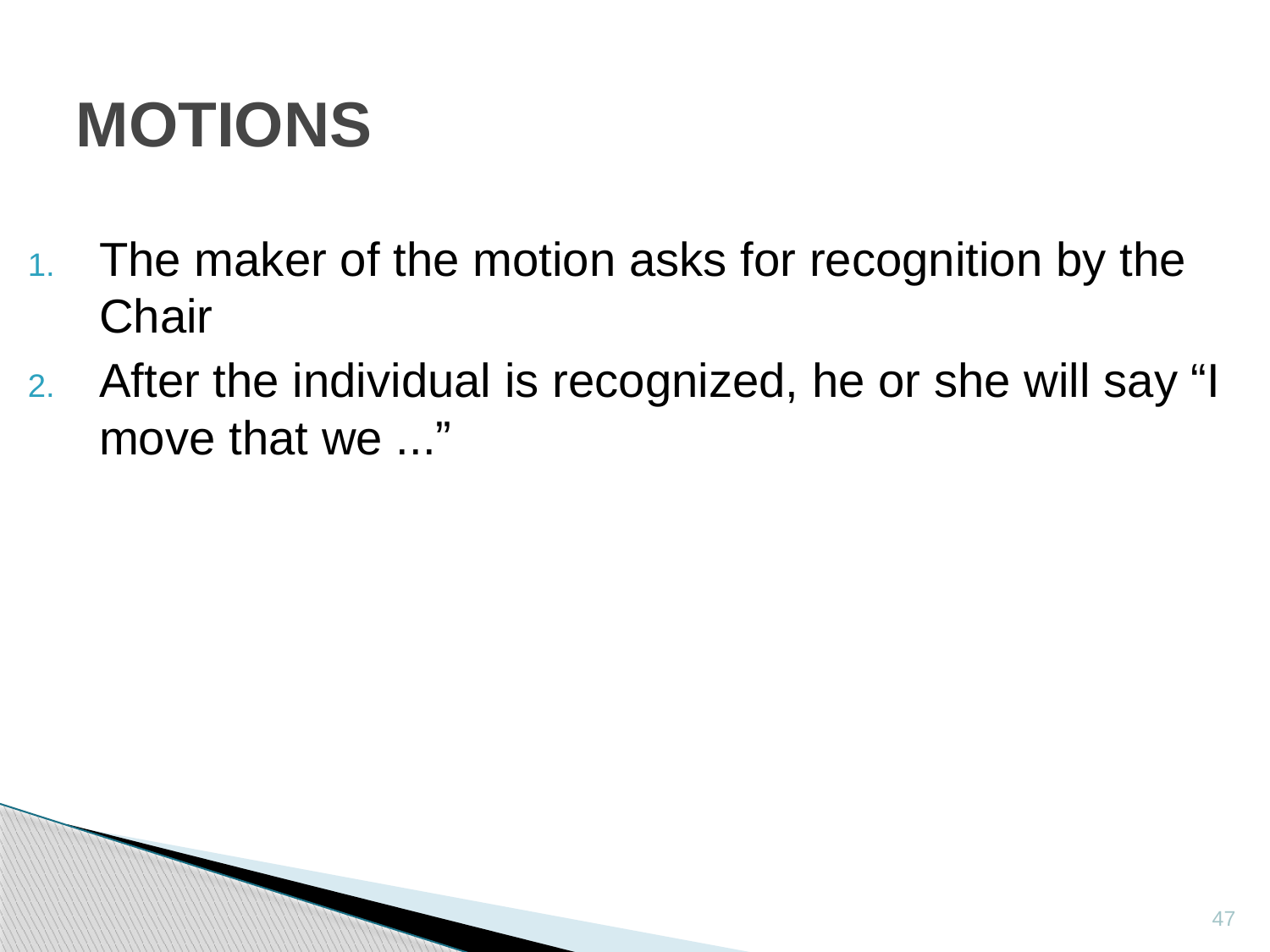

Motions
The maker of the motion asks for recognition by the Chair
After the individual is recognized, he or she will say “I move that we ...”
47